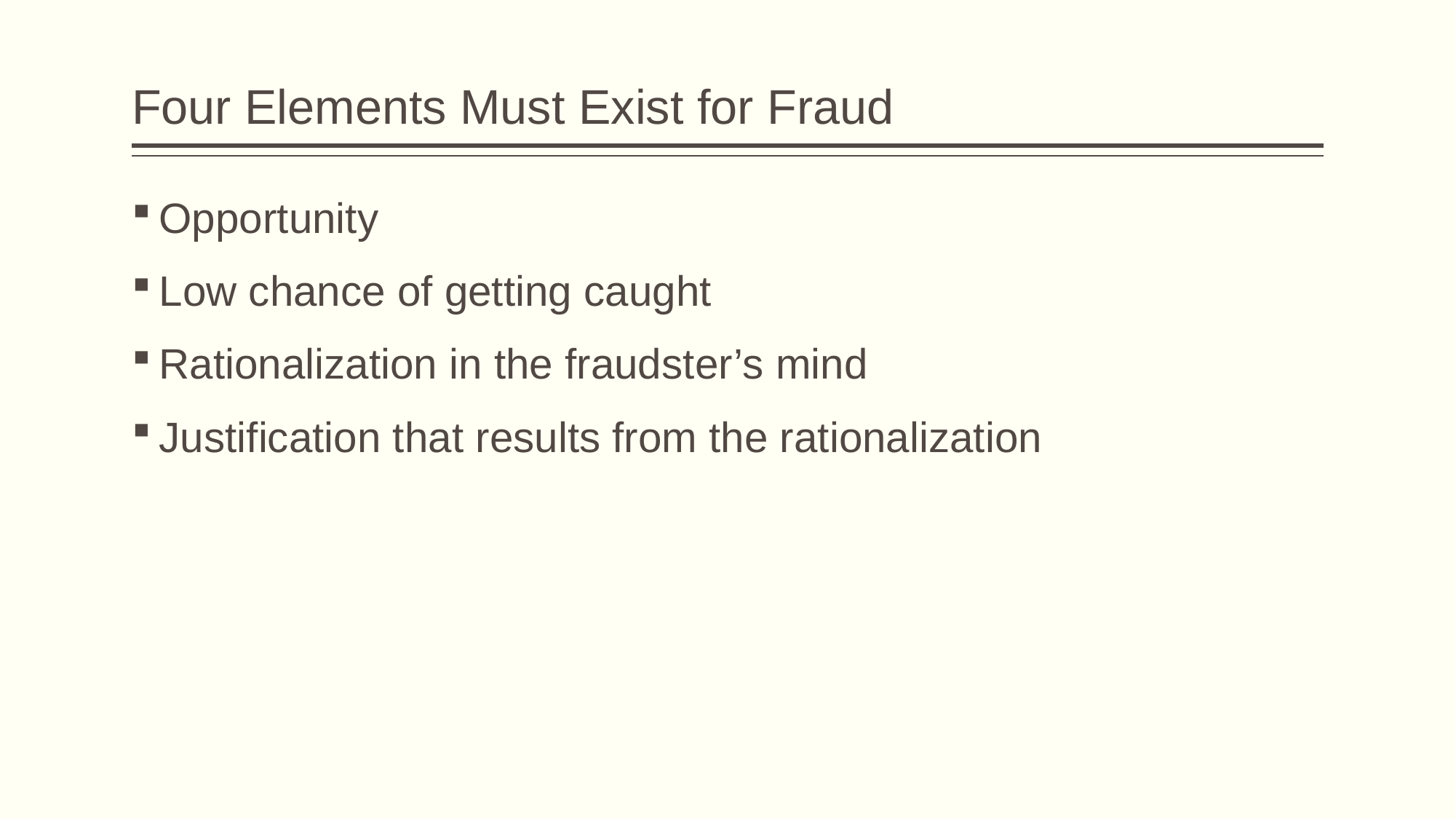

# Four Elements Must Exist for Fraud
Opportunity
Low chance of getting caught
Rationalization in the fraudster’s mind
Justification that results from the rationalization